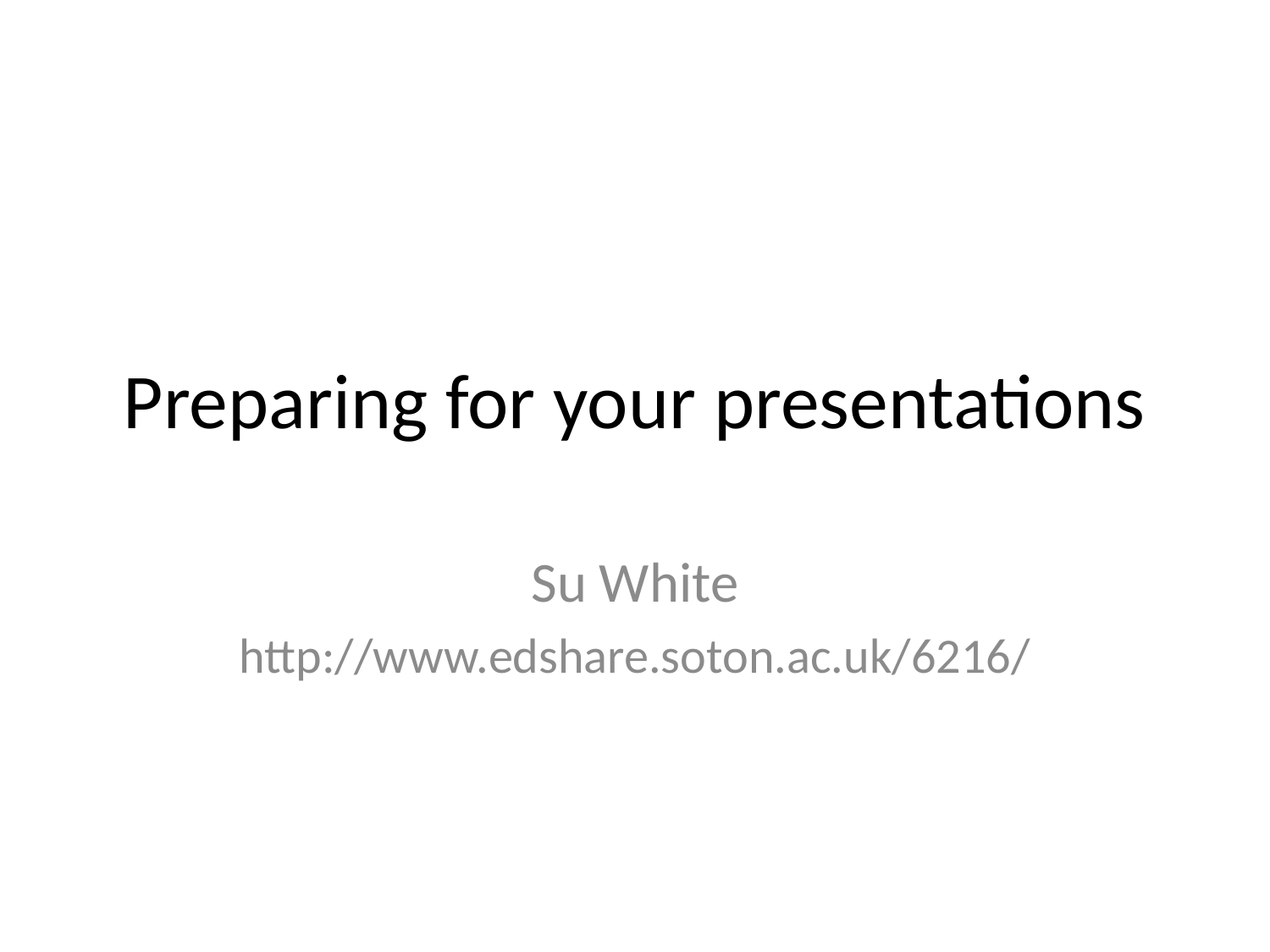

# Preparing for your presentations
Su White
http://www.edshare.soton.ac.uk/6216/